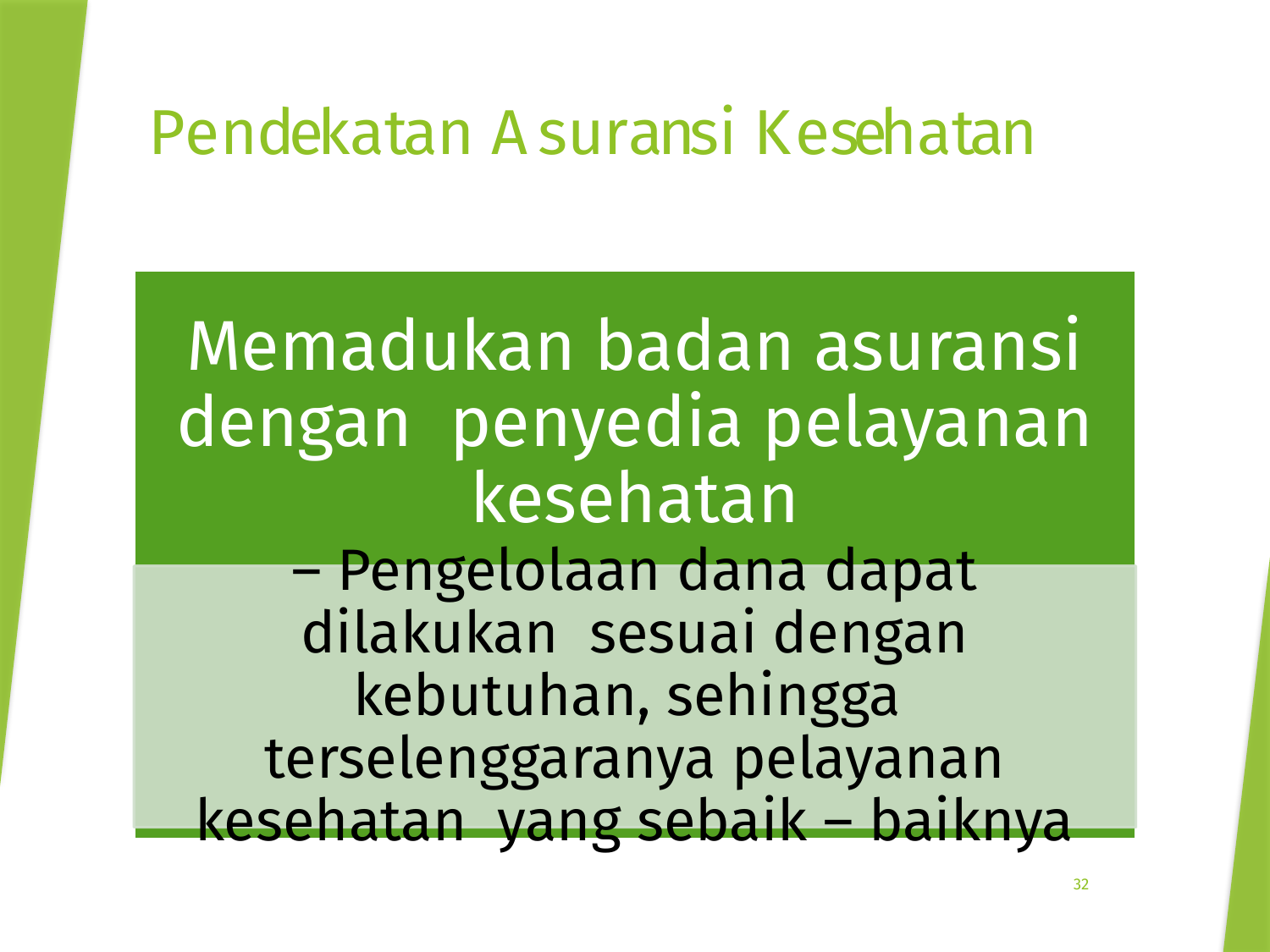

# Pendekatan Asuransi Kesehatan
Memadukan badan asuransi dengan  penyedia pelayanan kesehatan
– Pengelolaan dana dapat dilakukan  sesuai dengan kebutuhan, sehingga  terselenggaranya pelayanan kesehatan  yang sebaik – baiknya

32